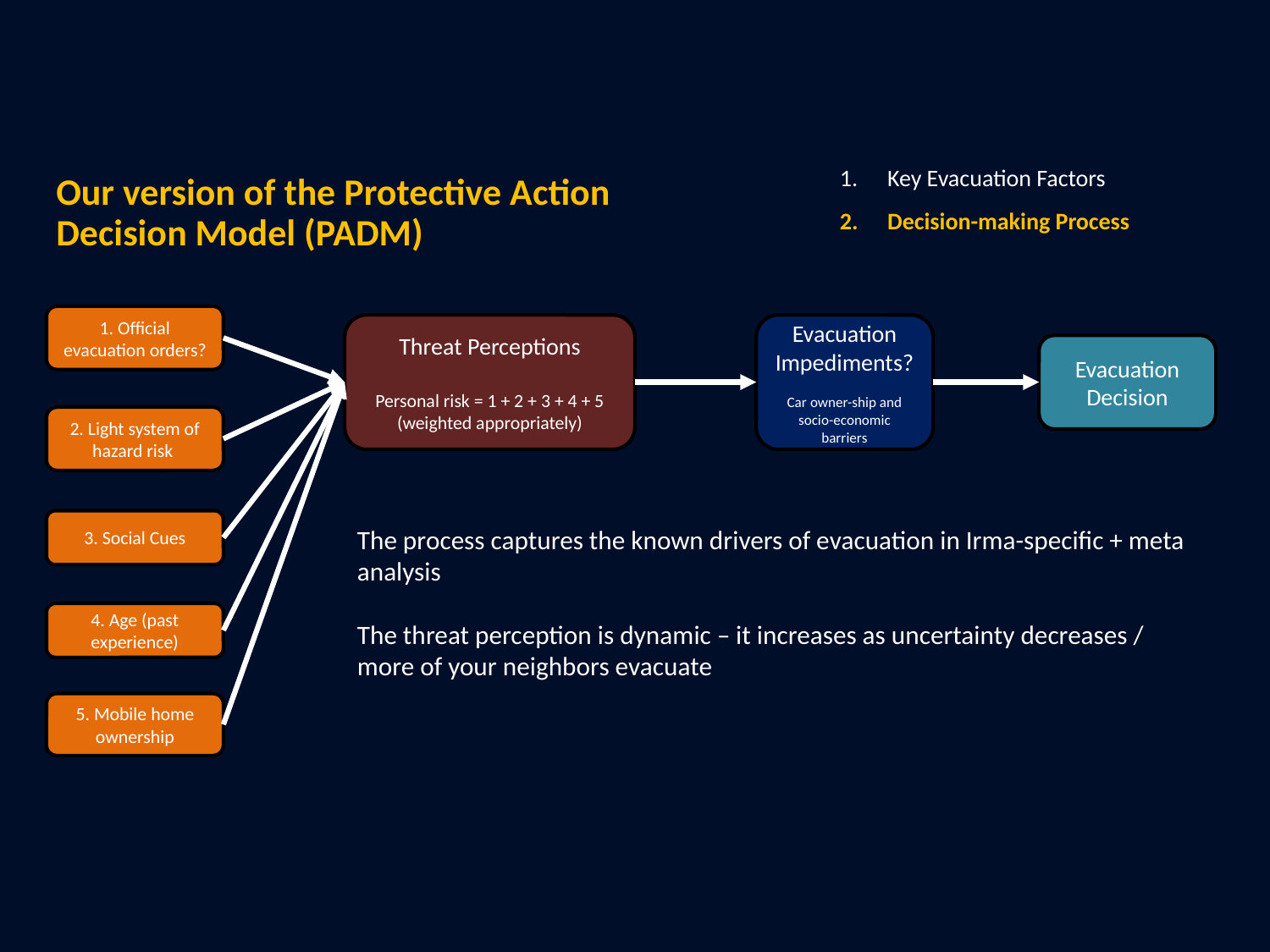

Key Evacuation Factors
Decision-making Process

Our version of the Protective Action Decision Model (PADM)

1. Official evacuation orders?
Threat Perceptions

Personal risk = 1 + 2 + 3 + 4 + 5
(weighted appropriately)
Evacuation Impediments?

Car owner-ship and socio-economic barriers
Evacuation Decision
2. Light system of hazard risk
3. Social Cues
The process captures the known drivers of evacuation in Irma-specific + meta analysis

The threat perception is dynamic – it increases as uncertainty decreases / more of your neighbors evacuate

4. Age (past experience)
5. Mobile home ownership